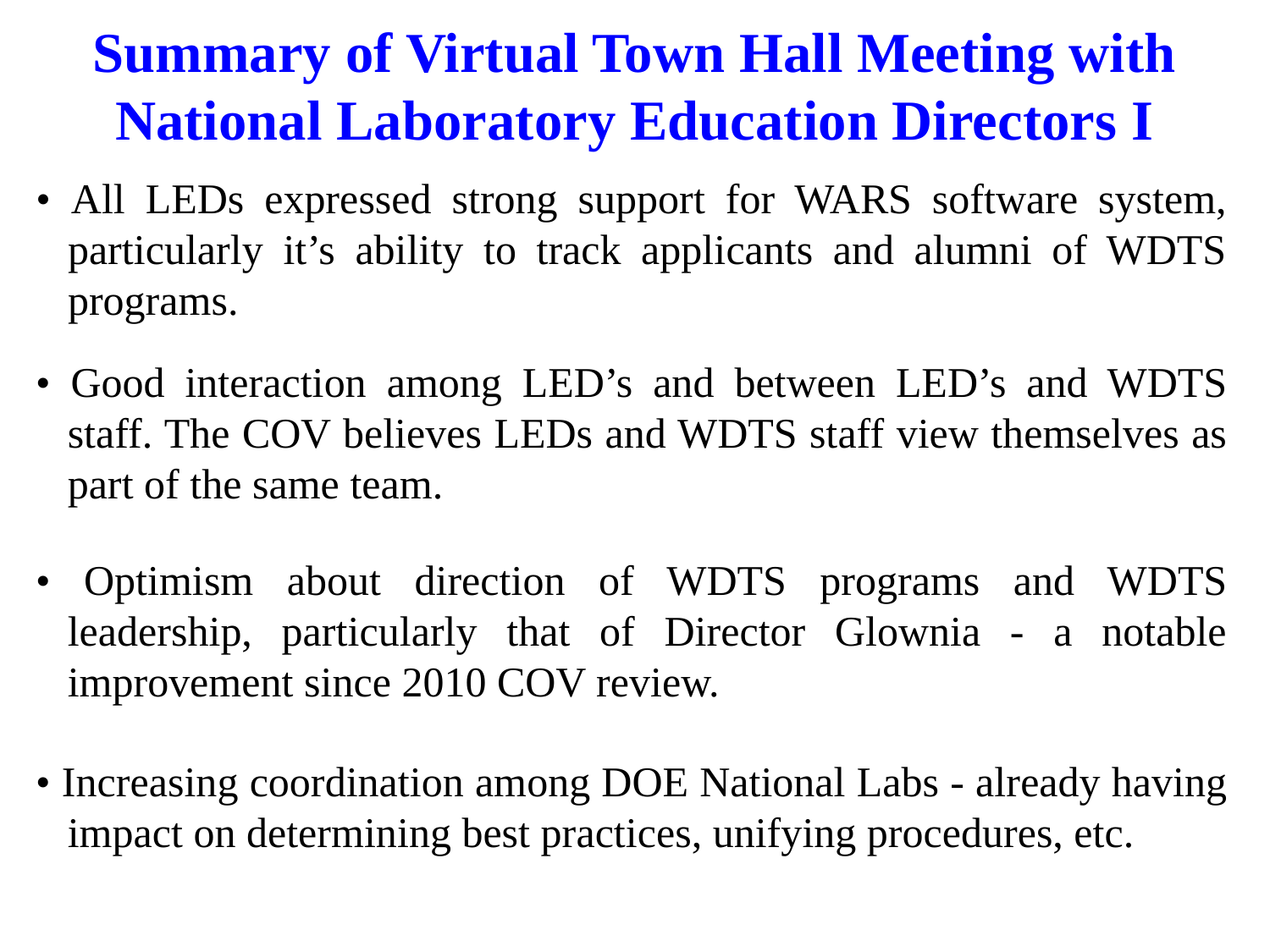

# Summary of Virtual Town Hall Meeting with National Laboratory Education Directors I
• All LEDs expressed strong support for WARS software system, particularly it’s ability to track applicants and alumni of WDTS programs.
• Good interaction among LED’s and between LED’s and WDTS staff. The COV believes LEDs and WDTS staff view themselves as part of the same team.
• Optimism about direction of WDTS programs and WDTS leadership, particularly that of Director Glownia - a notable improvement since 2010 COV review.
• Increasing coordination among DOE National Labs - already having impact on determining best practices, unifying procedures, etc.